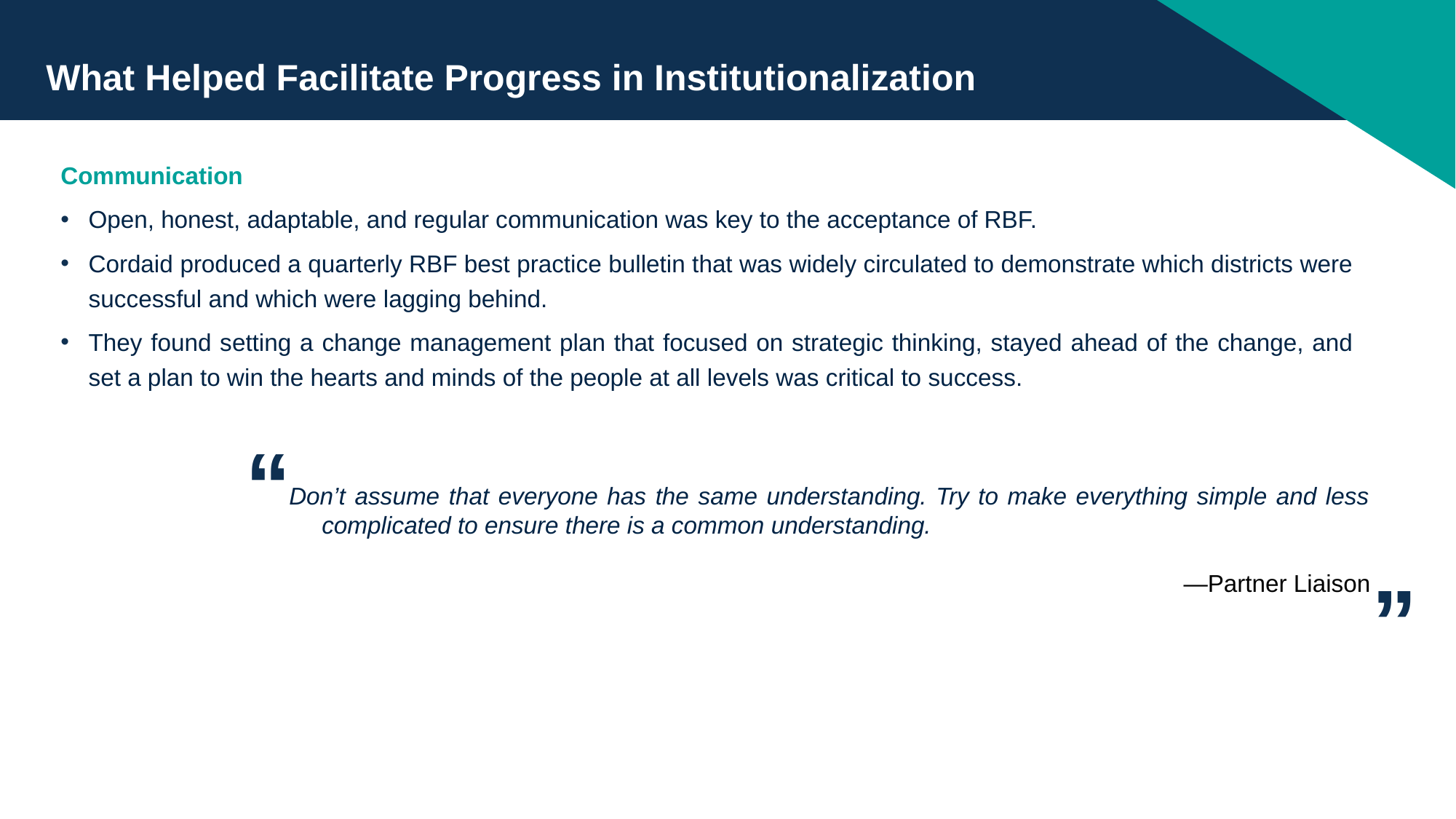

# What Helped Facilitate Progress in Institutionalization
Communication
Open, honest, adaptable, and regular communication was key to the acceptance of RBF.
Cordaid produced a quarterly RBF best practice bulletin that was widely circulated to demonstrate which districts were successful and which were lagging behind.
They found setting a change management plan that focused on strategic thinking, stayed ahead of the change, and set a plan to win the hearts and minds of the people at all levels was critical to success.

“
”
Don’t assume that everyone has the same understanding. Try to make everything simple and less complicated to ensure there is a common understanding.

—Partner Liaison